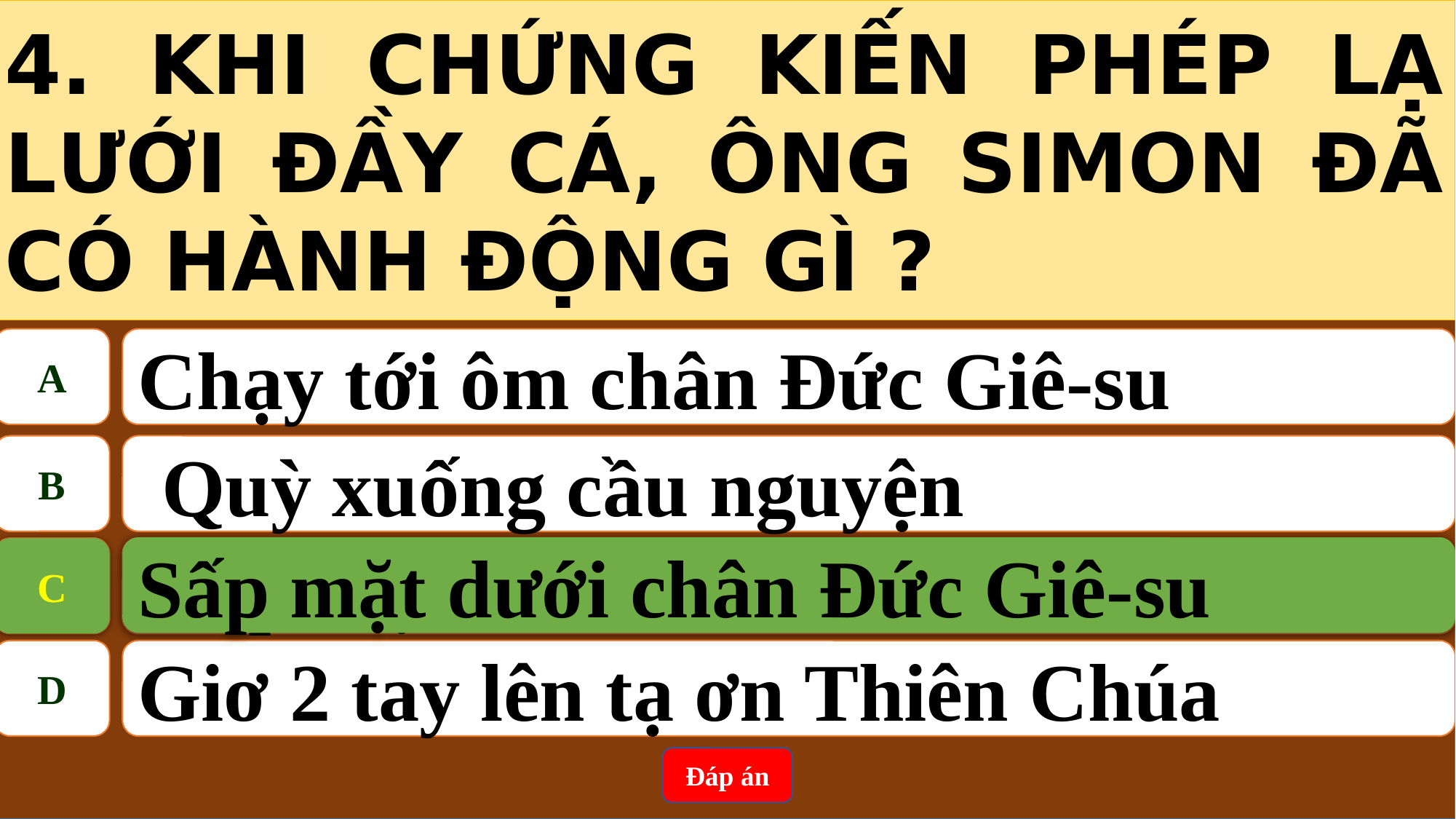

4. KHI CHỨNG KIẾN PHÉP LẠ LƯỚI ĐẦY CÁ, ÔNG SIMON ĐÃ CÓ HÀNH ĐỘNG GÌ ?
A
Chạy tới ôm chân Đức Giê-su
B
Quỳ xuống cầu nguyện
Sấp mặt dưới chân Đức Giê-su
C
C
Sấp mặt dưới chân Đức Giê-su
D
Giơ 2 tay lên tạ ơn Thiên Chúa
Đáp án